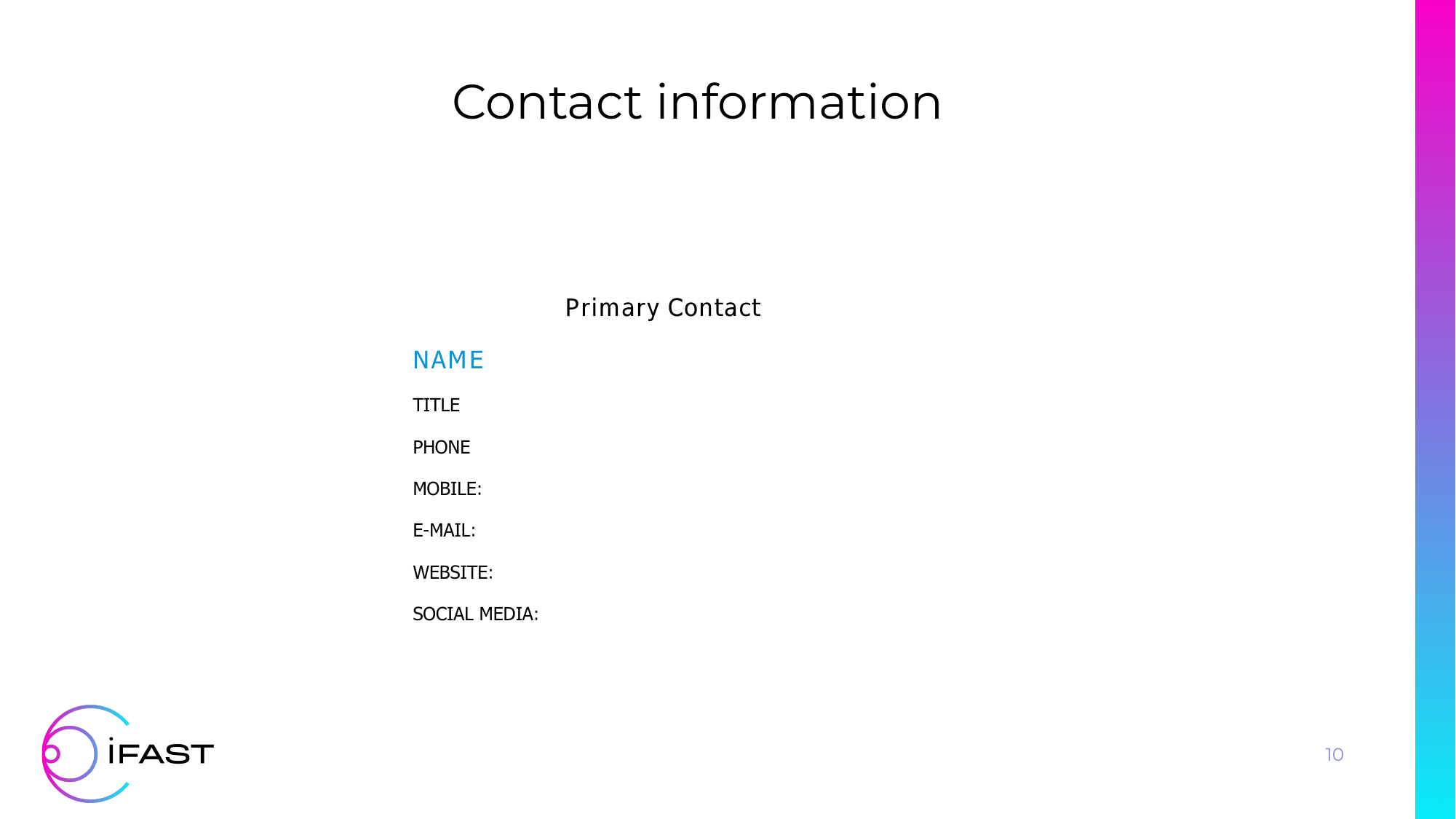

Contact information
Primary Contact
NAME
Title
Phone
Mobile:
E-MAIL:
WEBSITE:
SOCIAL MEDIA:
10